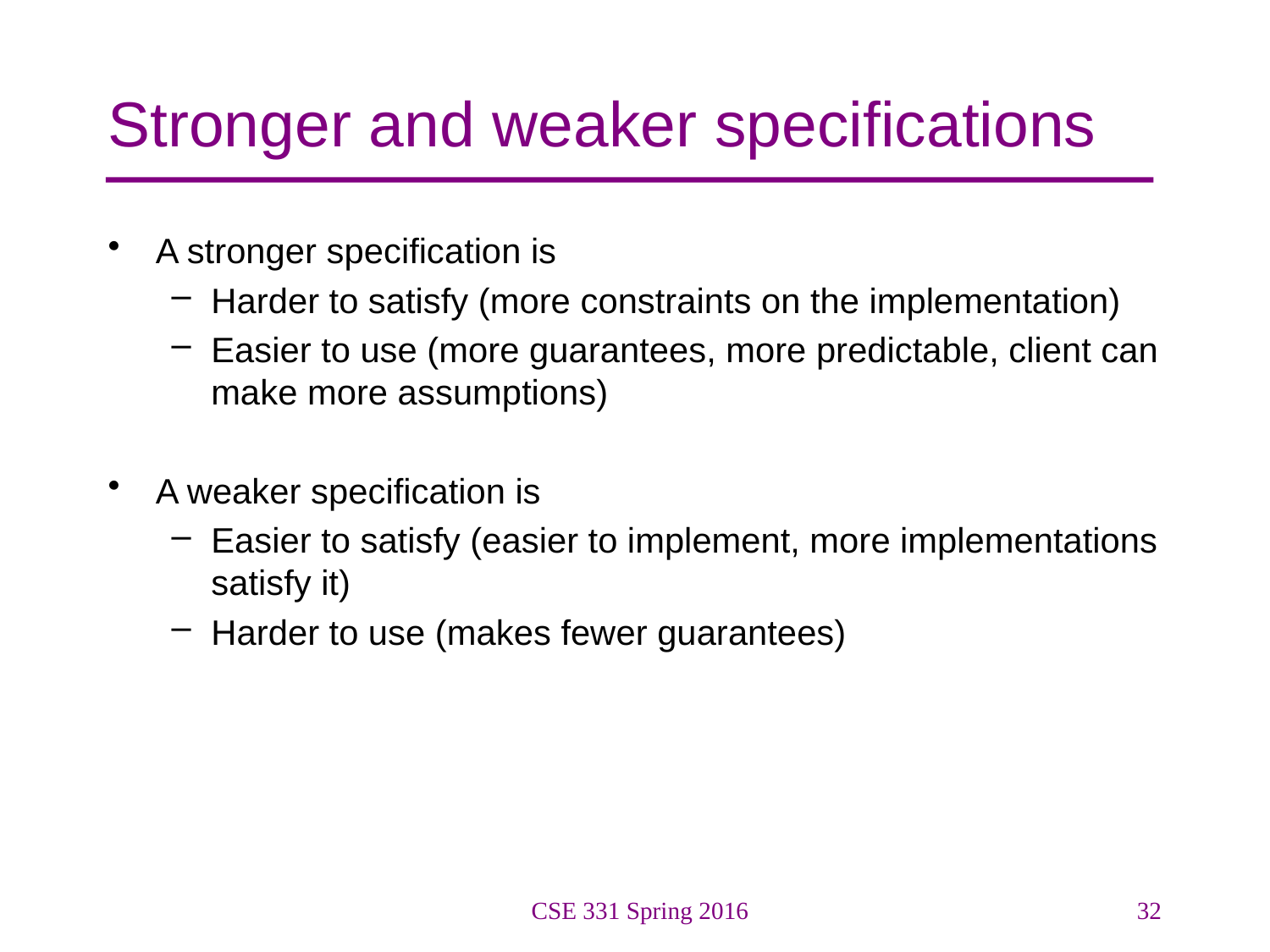

# Stronger and weaker specifications
A stronger specification is
Harder to satisfy (more constraints on the implementation)
Easier to use (more guarantees, more predictable, client can make more assumptions)

A weaker specification is
Easier to satisfy (easier to implement, more implementations satisfy it)
Harder to use (makes fewer guarantees)

CSE 331 Spring 2016
32